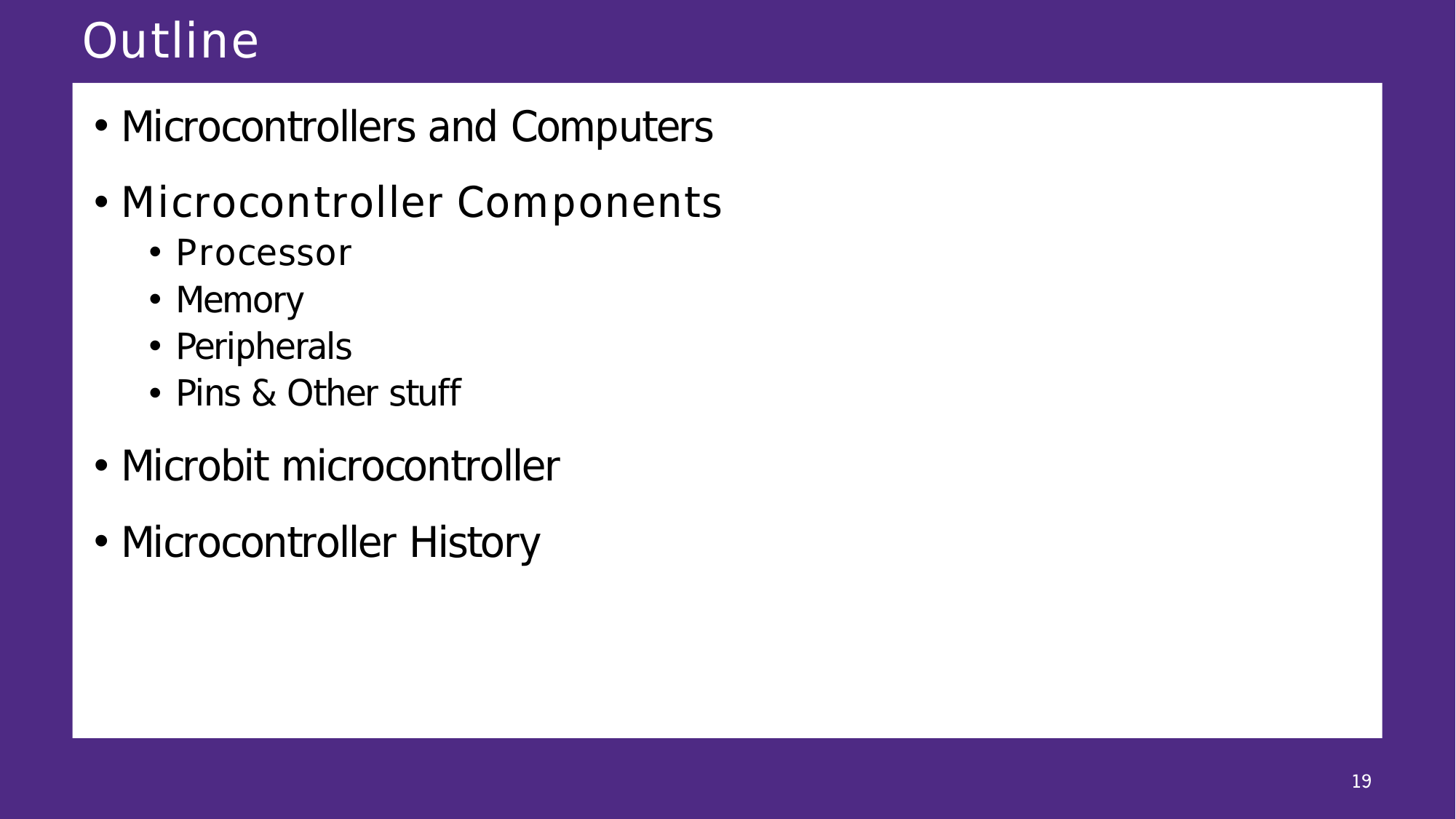

# Outline
Microcontrollers and Computers
Microcontroller Components
Processor
Memory
Peripherals
Pins & Other stuff
Microbit microcontroller
Microcontroller History

19